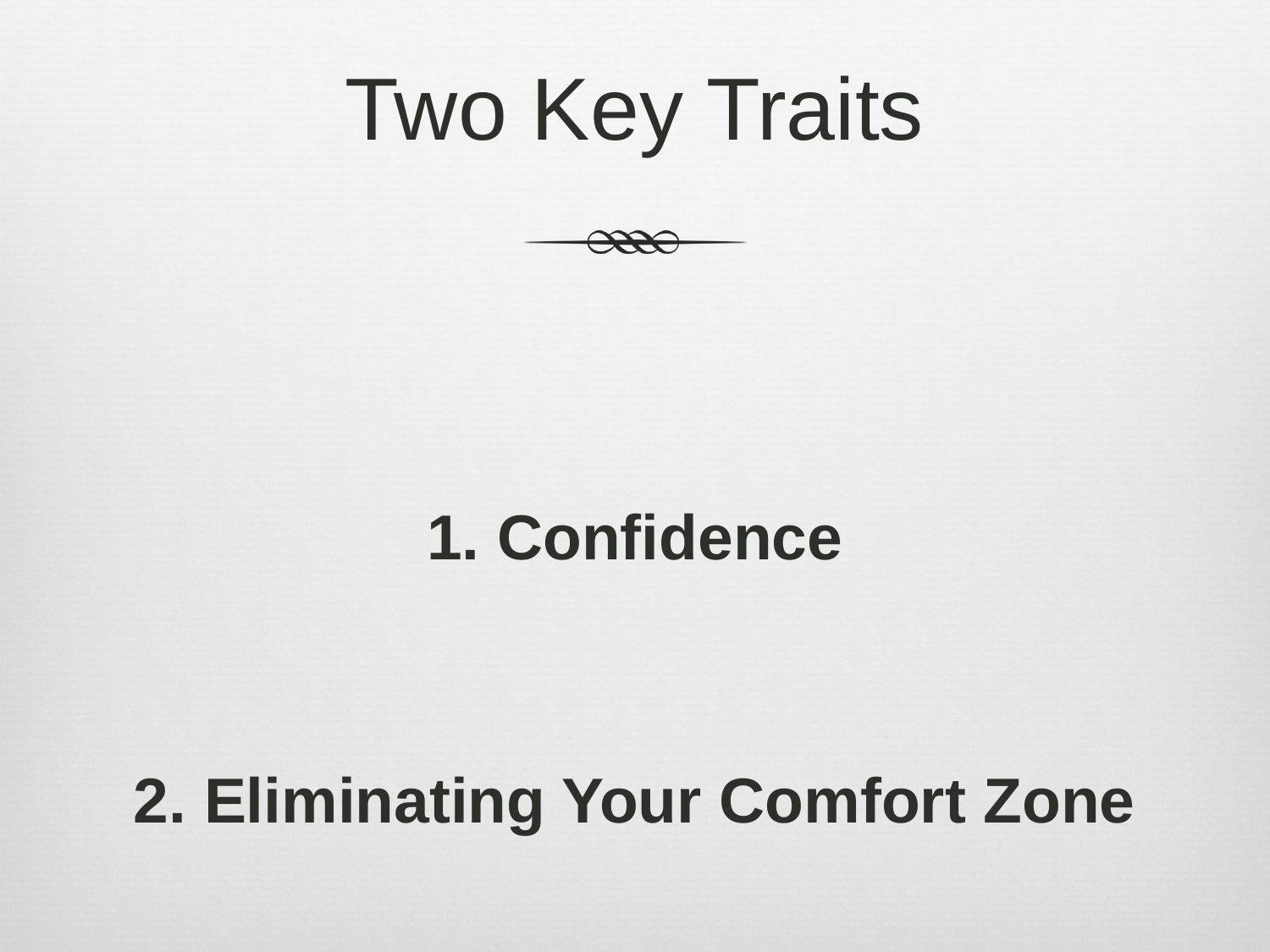

# Two Key Traits
1. Confidence
2. Eliminating Your Comfort Zone